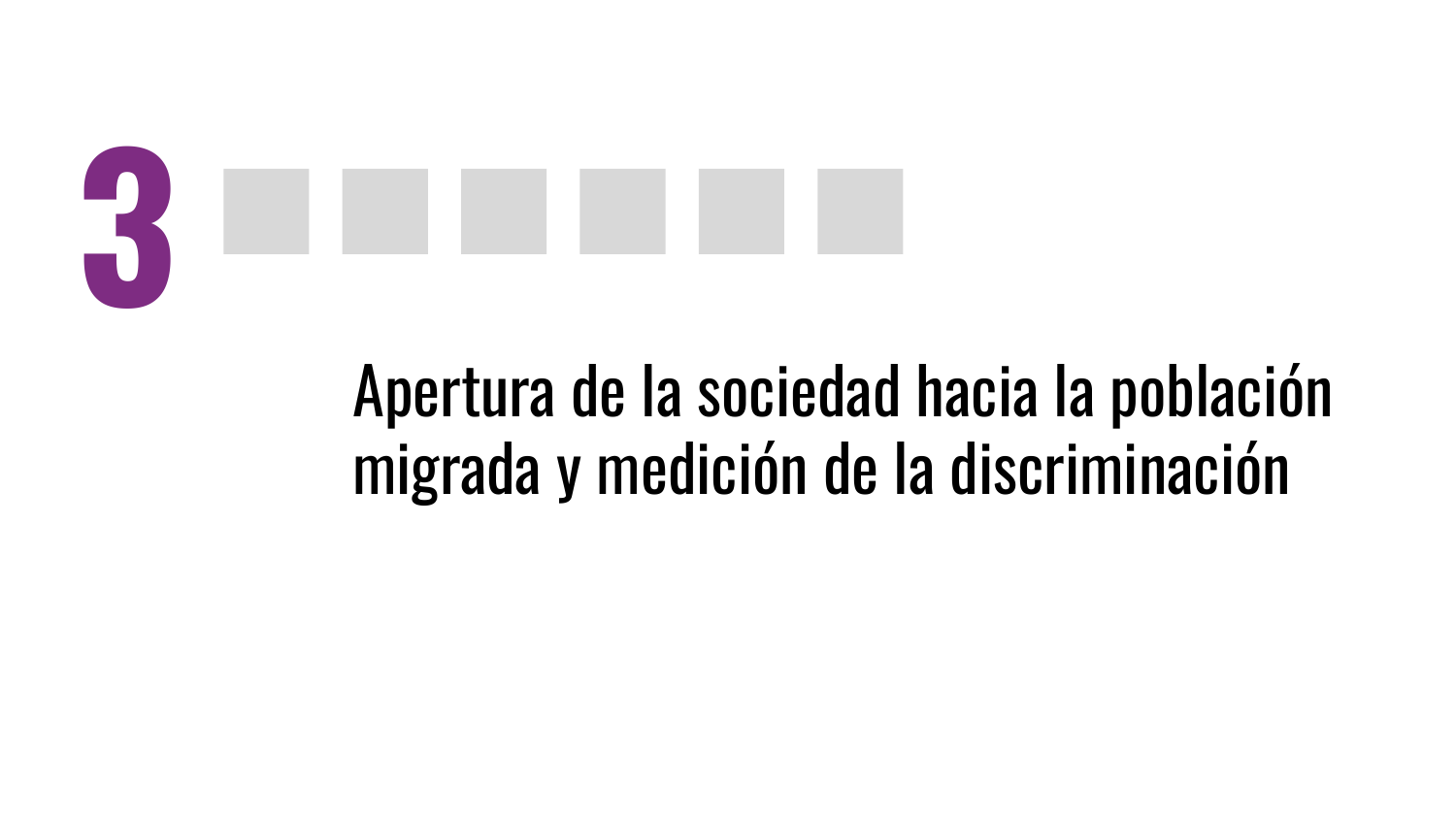

3
# Apertura de la sociedad hacia la población migrada y medición de la discriminación